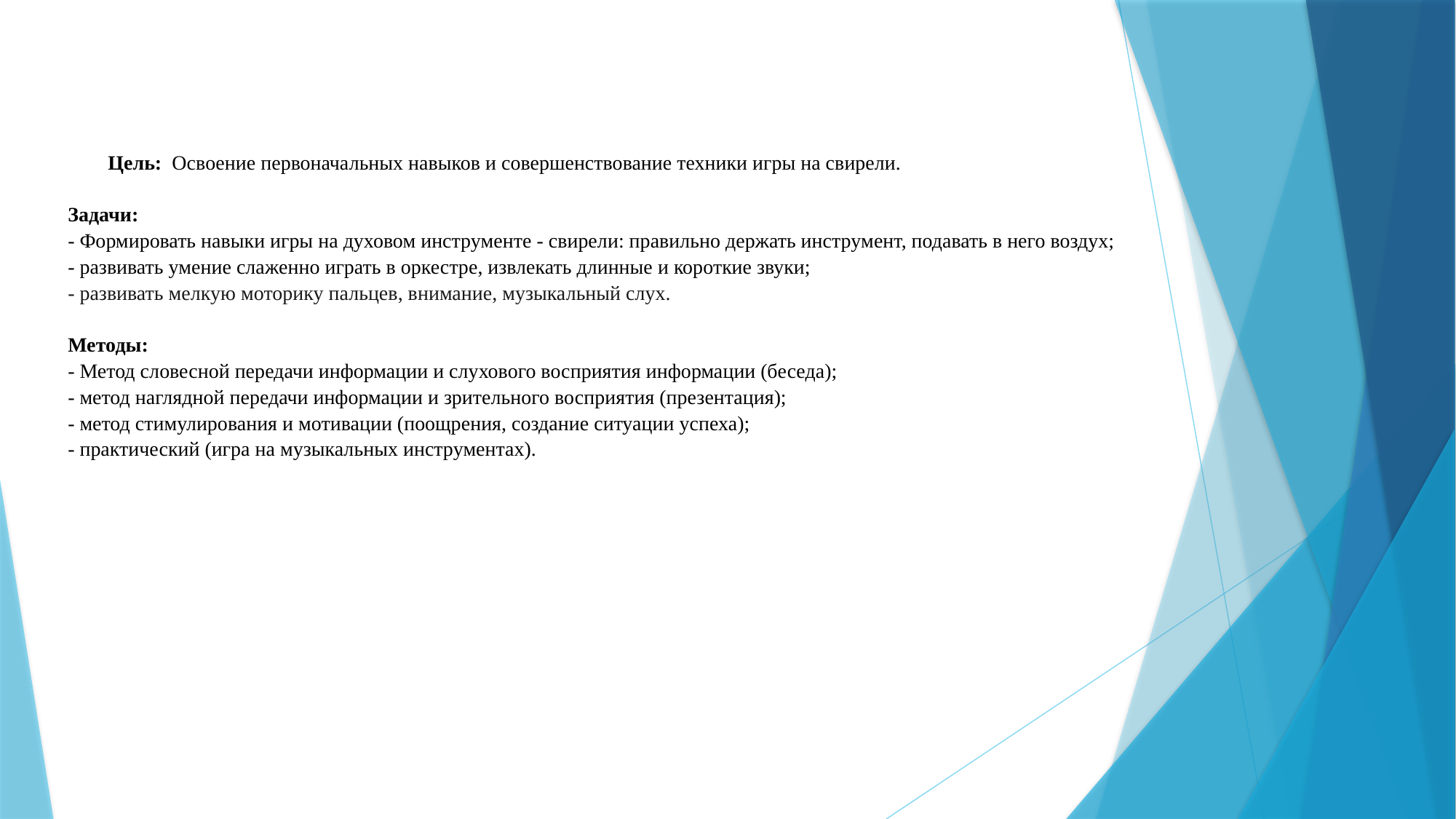

# Цель:  Освоение первоначальных навыков и совершенствование техники игры на свирели. Задачи: - Формировать навыки игры на духовом инструменте - свирели: правильно держать инструмент, подавать в него воздух; - развивать умение слаженно играть в оркестре, извлекать длинные и короткие звуки; - развивать мелкую моторику пальцев, внимание, музыкальный слух. Методы: - Метод словесной передачи информации и слухового восприятия информации (беседа); - метод наглядной передачи информации и зрительного восприятия (презентация); - метод стимулирования и мотивации (поощрения, создание ситуации успеха); - практический (игра на музыкальных инструментах).